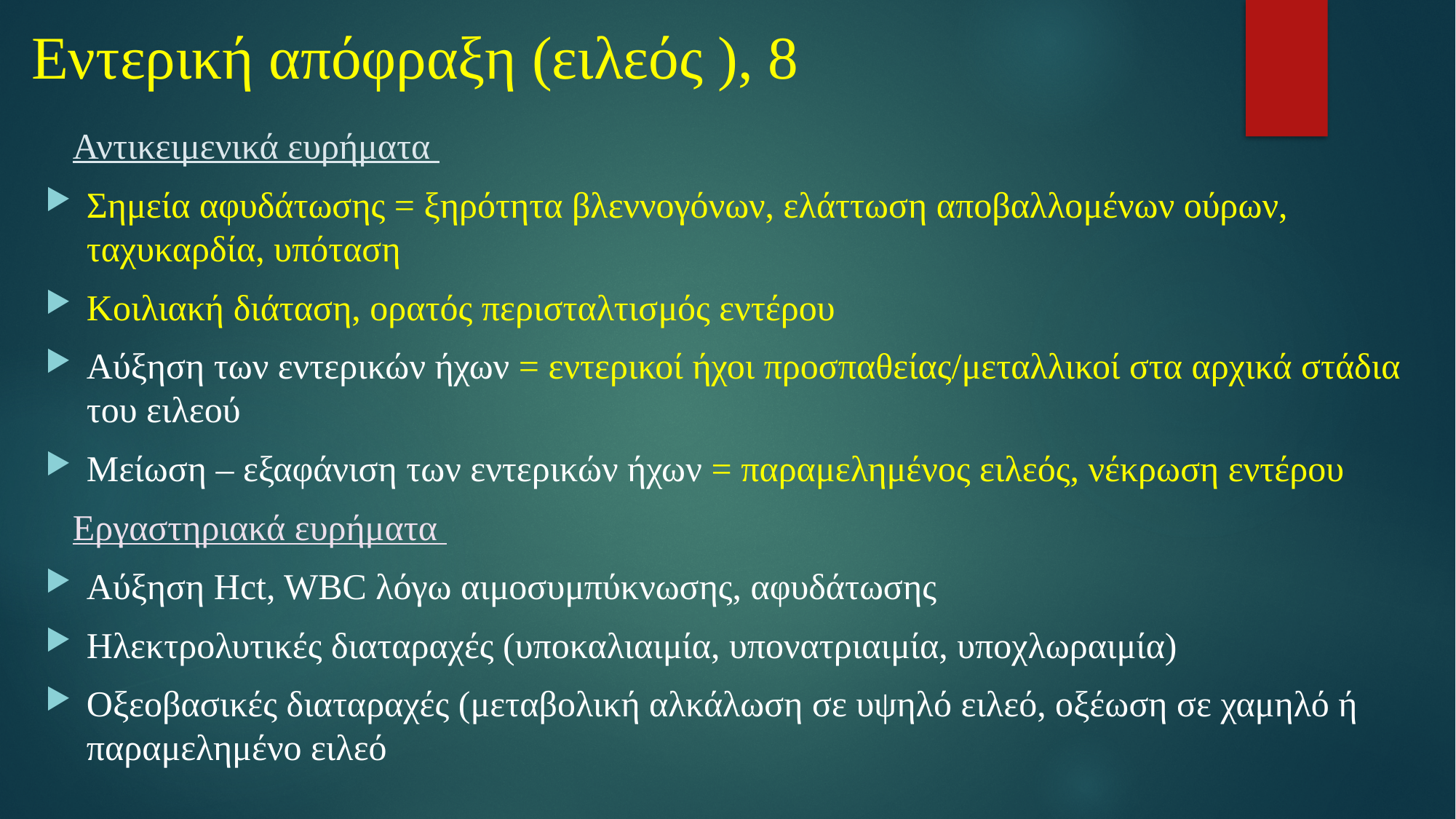

# Εντερική απόφραξη (ειλεός ), 8
Αντικειμενικά ευρήματα
Σημεία αφυδάτωσης = ξηρότητα βλεννογόνων, ελάττωση αποβαλλομένων ούρων, ταχυκαρδία, υπόταση
Κοιλιακή διάταση, ορατός περισταλτισμός εντέρου
Αύξηση των εντερικών ήχων = εντερικοί ήχοι προσπαθείας/μεταλλικοί στα αρχικά στάδια του ειλεού
Μείωση – εξαφάνιση των εντερικών ήχων = παραμελημένος ειλεός, νέκρωση εντέρου
Εργαστηριακά ευρήματα
Αύξηση Hct, WBC λόγω αιμοσυμπύκνωσης, αφυδάτωσης
Ηλεκτρολυτικές διαταραχές (υποκαλιαιμία, υπονατριαιμία, υποχλωραιμία)
Οξεοβασικές διαταραχές (μεταβολική αλκάλωση σε υψηλό ειλεό, οξέωση σε χαμηλό ή παραμελημένο ειλεό